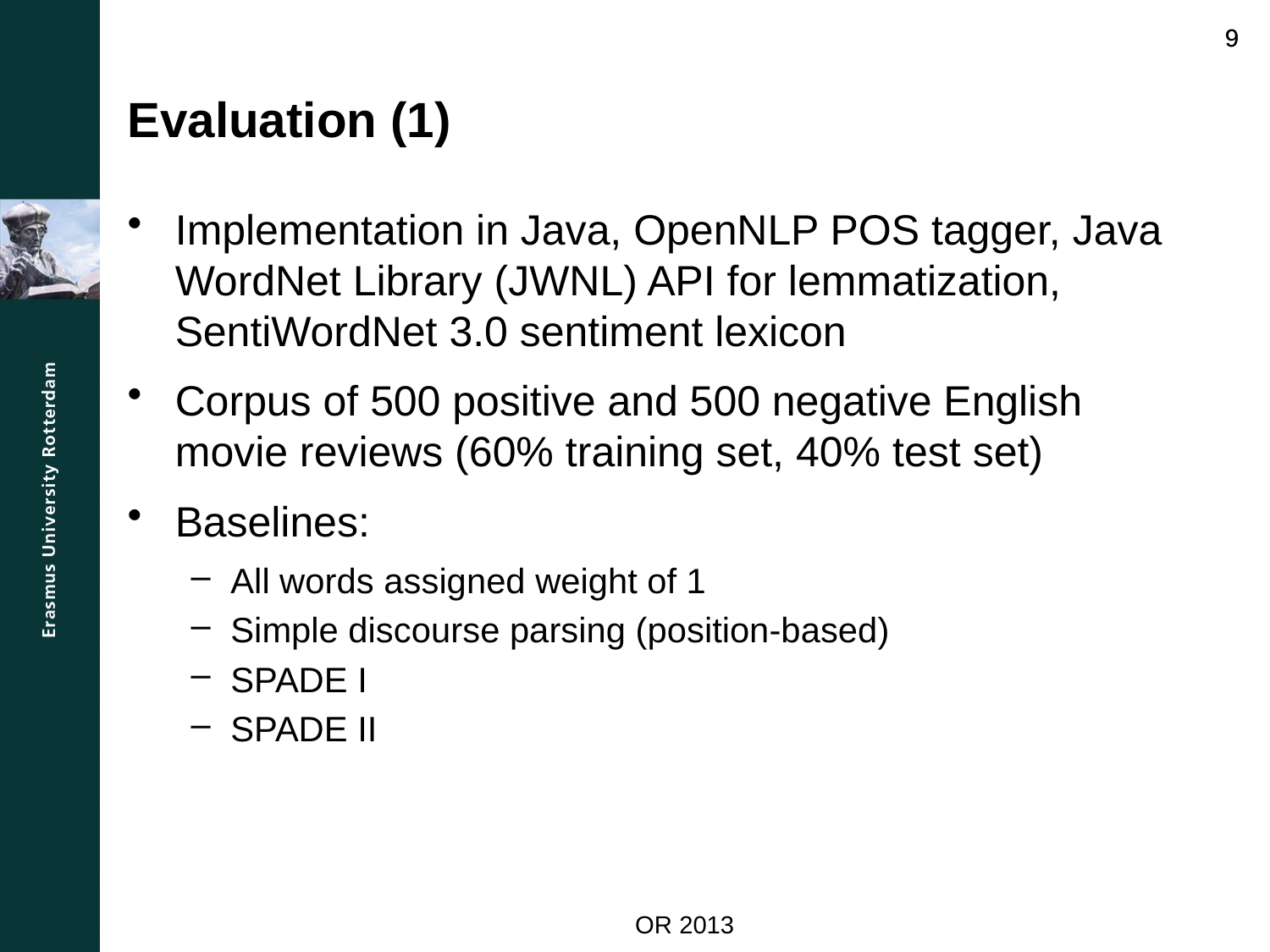

Evaluation (1)
Implementation in Java, OpenNLP POS tagger, Java WordNet Library (JWNL) API for lemmatization, SentiWordNet 3.0 sentiment lexicon
Corpus of 500 positive and 500 negative English movie reviews (60% training set, 40% test set)
Baselines:
All words assigned weight of 1
Simple discourse parsing (position-based)
SPADE I
SPADE II
9
9
OR 2013